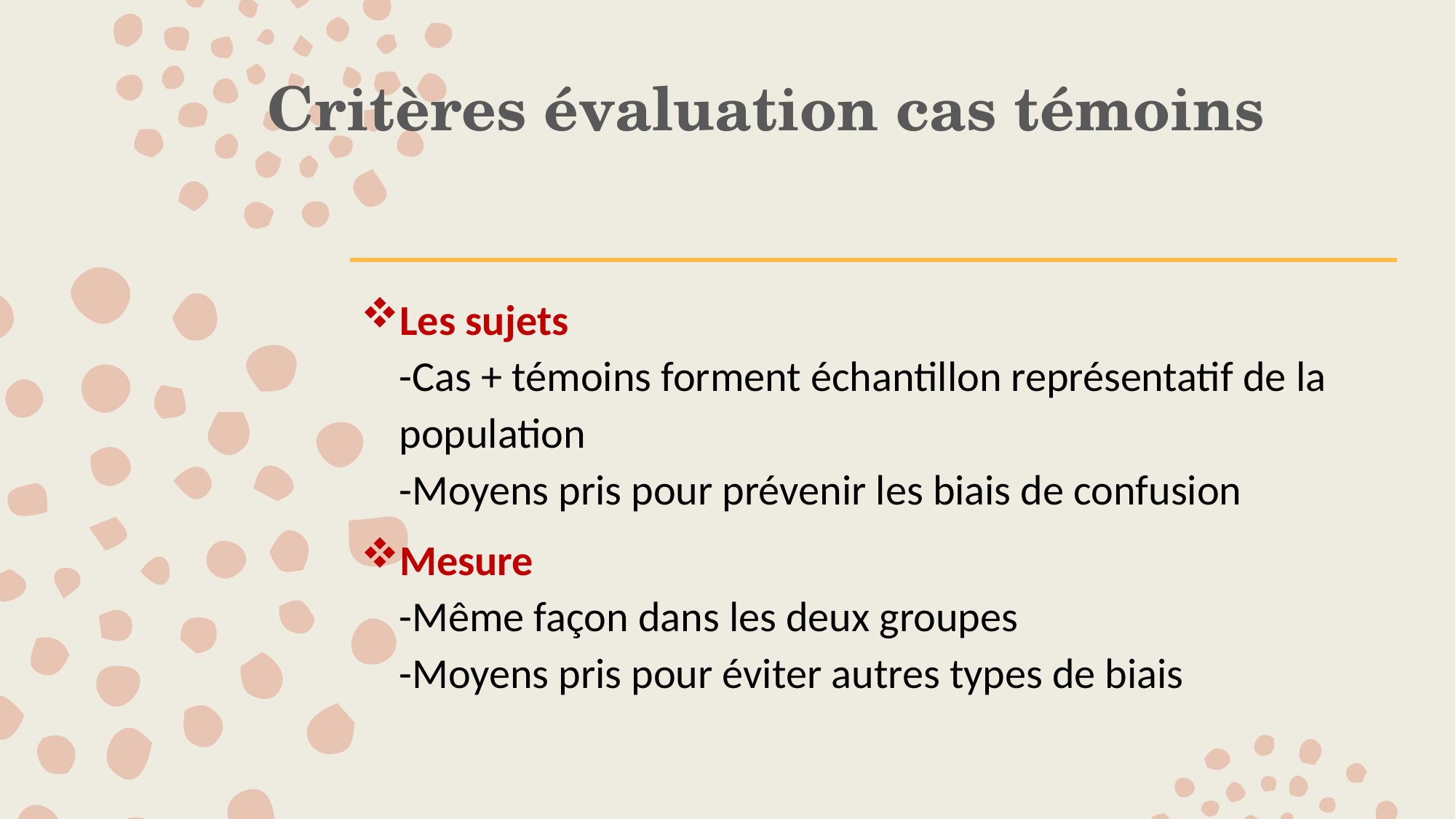

# Critères évaluation cas témoins
Les sujets
-Cas + témoins forment échantillon représentatif de la population
-Moyens pris pour prévenir les biais de confusion
Mesure
-Même façon dans les deux groupes
-Moyens pris pour éviter autres types de biais